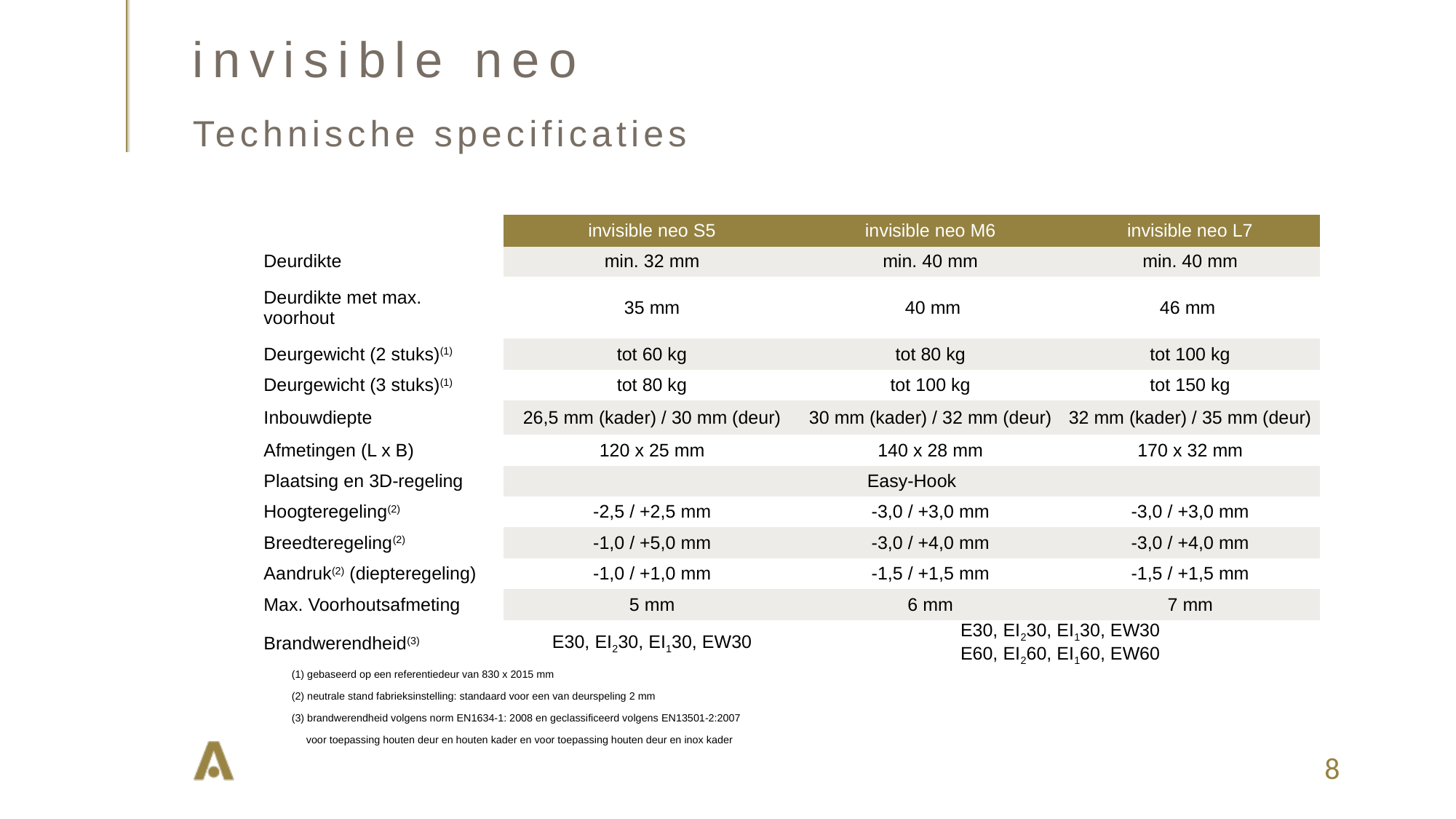

# invisible neo
Technische specificaties
|  | invisible neo S5 | invisible neo M6 | invisible neo L7 |
| --- | --- | --- | --- |
| Deurdikte | min. 32 mm | min. 40 mm | min. 40 mm |
| Deurdikte met max. voorhout | 35 mm | 40 mm | 46 mm |
| Deurgewicht (2 stuks)(1) | tot 60 kg | tot 80 kg | tot 100 kg |
| Deurgewicht (3 stuks)(1) | tot 80 kg | tot 100 kg | tot 150 kg |
| Inbouwdiepte | 26,5 mm (kader) / 30 mm (deur) | 30 mm (kader) / 32 mm (deur) | 32 mm (kader) / 35 mm (deur) |
| Afmetingen (L x B) | 120 x 25 mm | 140 x 28 mm | 170 x 32 mm |
| Plaatsing en 3D-regeling | Easy-Hook |  |  |
| Hoogteregeling(2) | -2,5 / +2,5 mm | -3,0 / +3,0 mm | -3,0 / +3,0 mm |
| Breedteregeling(2) | -1,0 / +5,0 mm | -3,0 / +4,0 mm | -3,0 / +4,0 mm |
| Aandruk(2) (diepteregeling) | -1,0 / +1,0 mm | -1,5 / +1,5 mm | -1,5 / +1,5 mm |
| Max. Voorhoutsafmeting | 5 mm | 6 mm | 7 mm |
| Brandwerendheid(3) | E30, EI230, EI130, EW30 | E30, EI230, EI130, EW30 E60, EI260, EI160, EW60 |  |
(1) gebaseerd op een referentiedeur van 830 x 2015 mm
(2) neutrale stand fabrieksinstelling: standaard voor een van deurspeling 2 mm
(3) brandwerendheid volgens norm EN1634-1: 2008 en geclassificeerd volgens EN13501-2:2007
     voor toepassing houten deur en houten kader en voor toepassing houten deur en inox kader